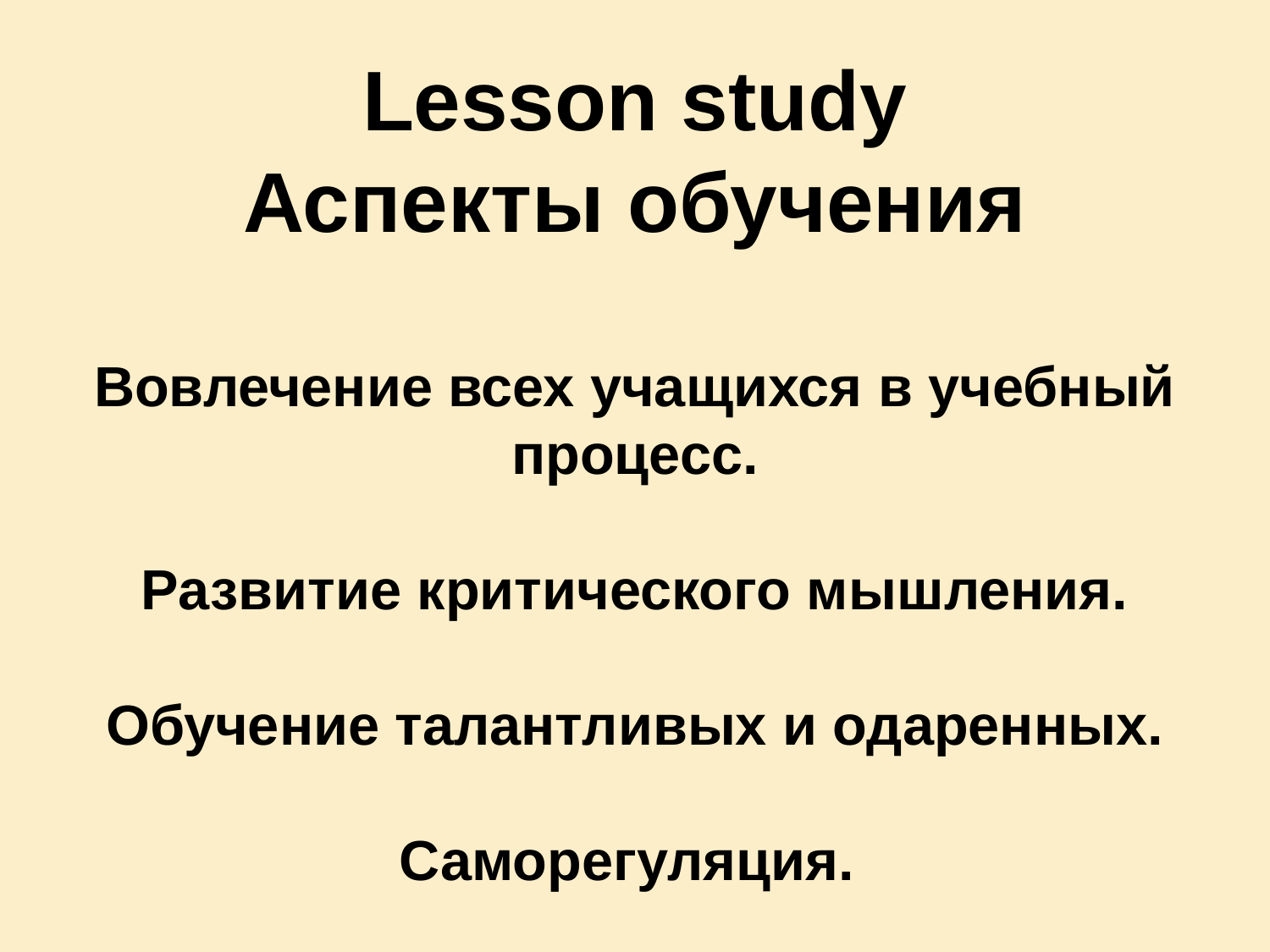

Lesson study
Аспекты обучения

Вовлечение всех учащихся в учебный процесс.

Развитие критического мышления.

Обучение талантливых и одаренных.

Саморегуляция.